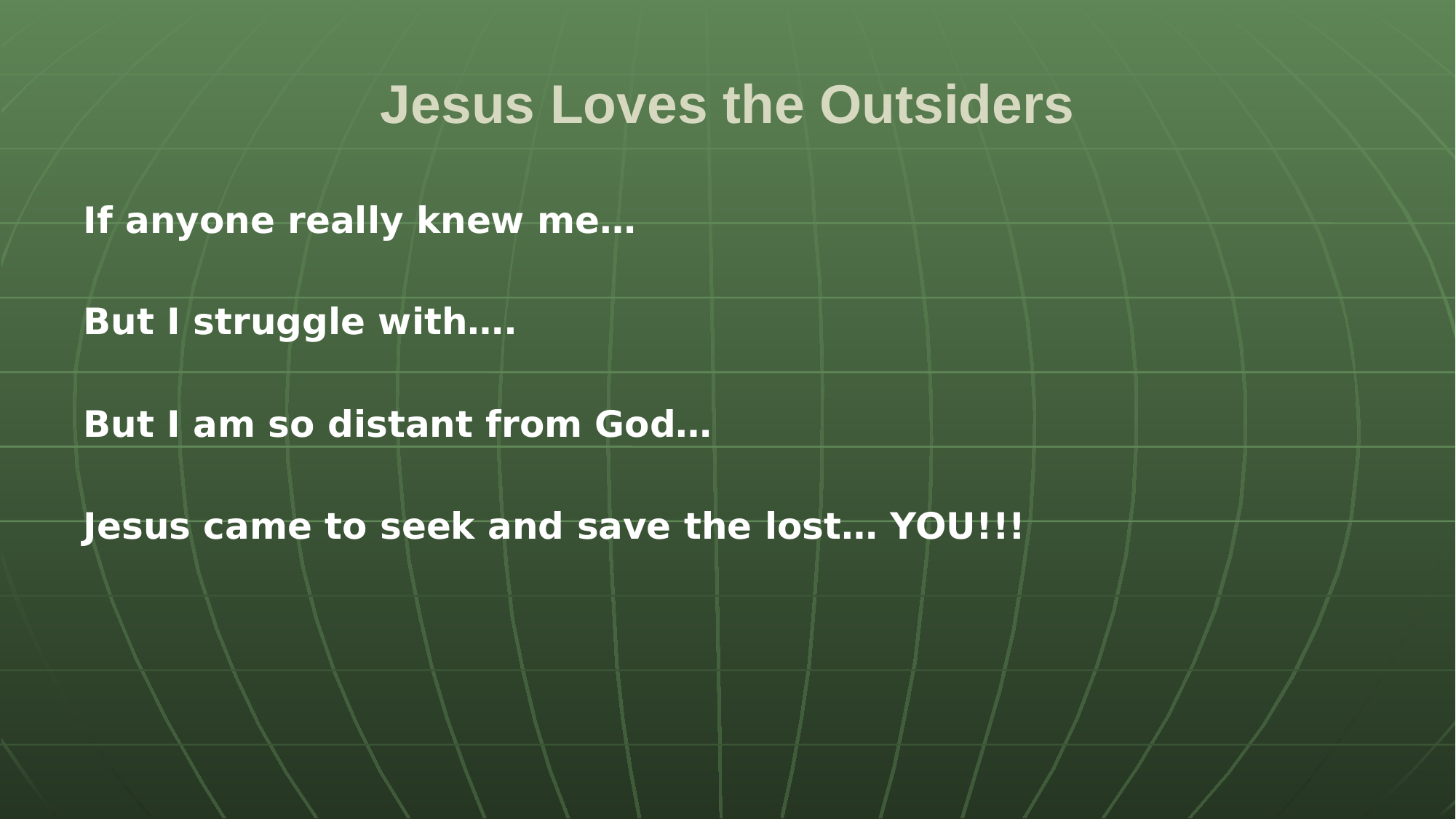

# Jesus Loves the Outsiders
If anyone really knew me…

But I struggle with….

But I am so distant from God…

Jesus came to seek and save the lost… YOU!!!